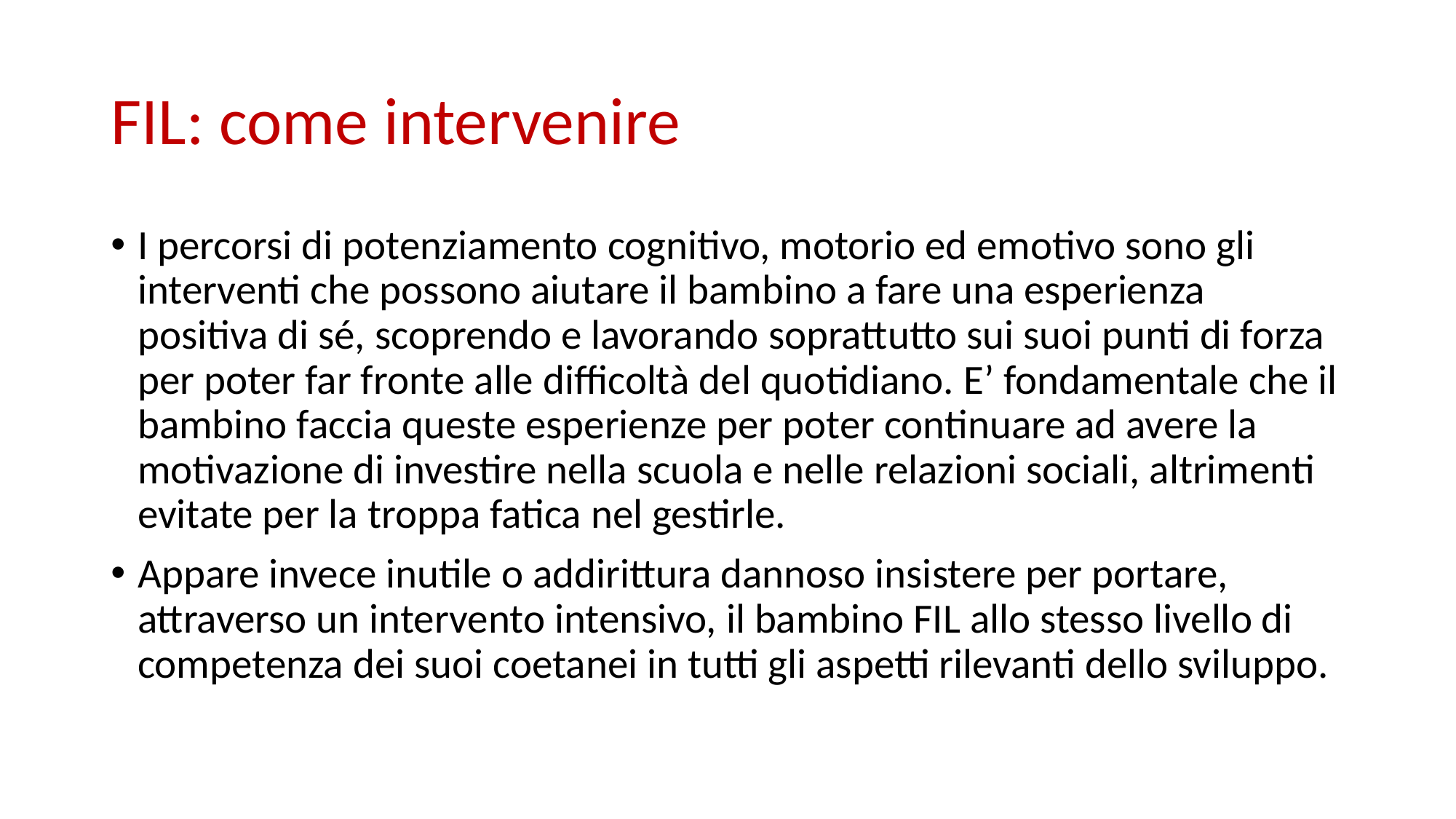

# FIL: come intervenire
I percorsi di potenziamento cognitivo, motorio ed emotivo sono gli interventi che possono aiutare il bambino a fare una esperienza positiva di sé, scoprendo e lavorando soprattutto sui suoi punti di forza per poter far fronte alle difficoltà del quotidiano. E’ fondamentale che il bambino faccia queste esperienze per poter continuare ad avere la motivazione di investire nella scuola e nelle relazioni sociali, altrimenti evitate per la troppa fatica nel gestirle.
Appare invece inutile o addirittura dannoso insistere per portare, attraverso un intervento intensivo, il bambino FIL allo stesso livello di competenza dei suoi coetanei in tutti gli aspetti rilevanti dello sviluppo.